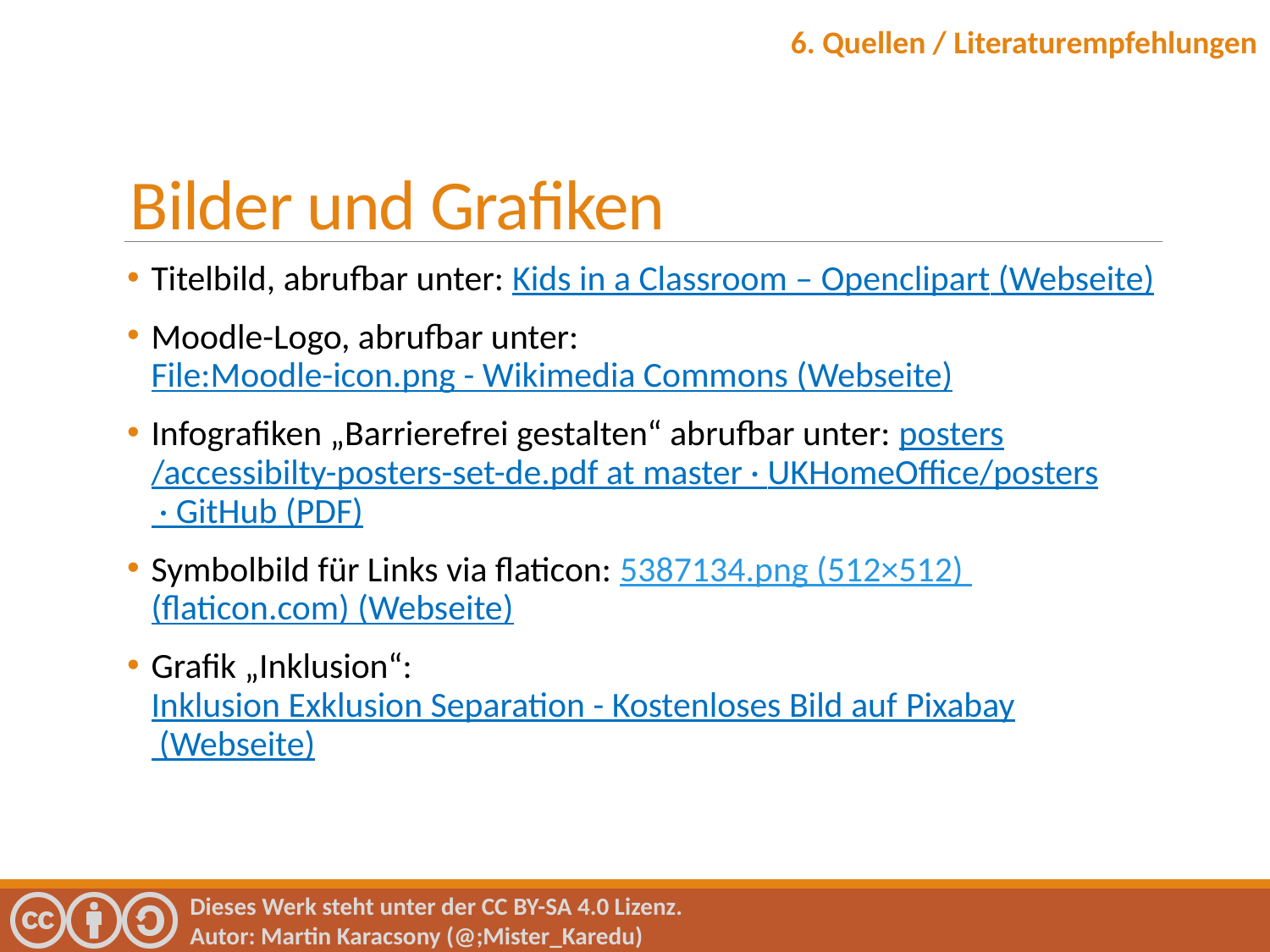

6. Quellen / Literaturempfehlungen
Bilder und Grafiken
Titelbild, abrufbar unter: Kids in a Classroom – Openclipart (Webseite)
Moodle-Logo, abrufbar unter: File:Moodle-icon.png - Wikimedia Commons (Webseite)
Infografiken „Barrierefrei gestalten“ abrufbar unter: posters/accessibilty-posters-set-de.pdf at master · UKHomeOffice/posters · GitHub (PDF)
Symbolbild für Links via flaticon: 5387134.png (512×512) (flaticon.com) (Webseite)
Grafik „Inklusion“: Inklusion Exklusion Separation - Kostenloses Bild auf Pixabay (Webseite)